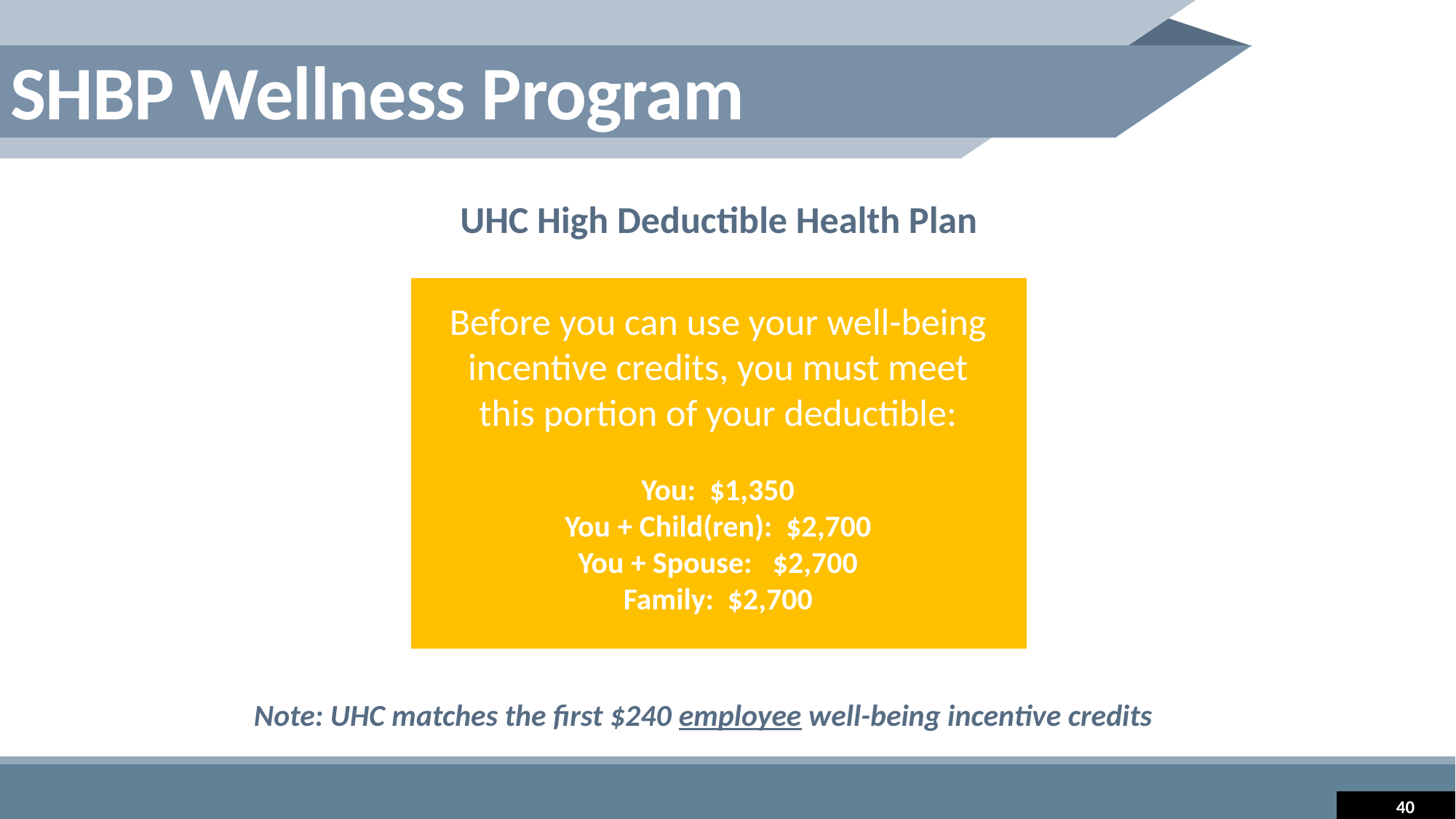

SHBP Wellness Program
UHC High Deductible Health Plan

Before you can use your well-being incentive credits, you must meet this portion of your deductible:

You:  $1,350
You + Child(ren):  $2,700
You + Spouse:   $2,700
Family:  $2,700
Note: UHC matches the first $240 employee well-being incentive credits
40